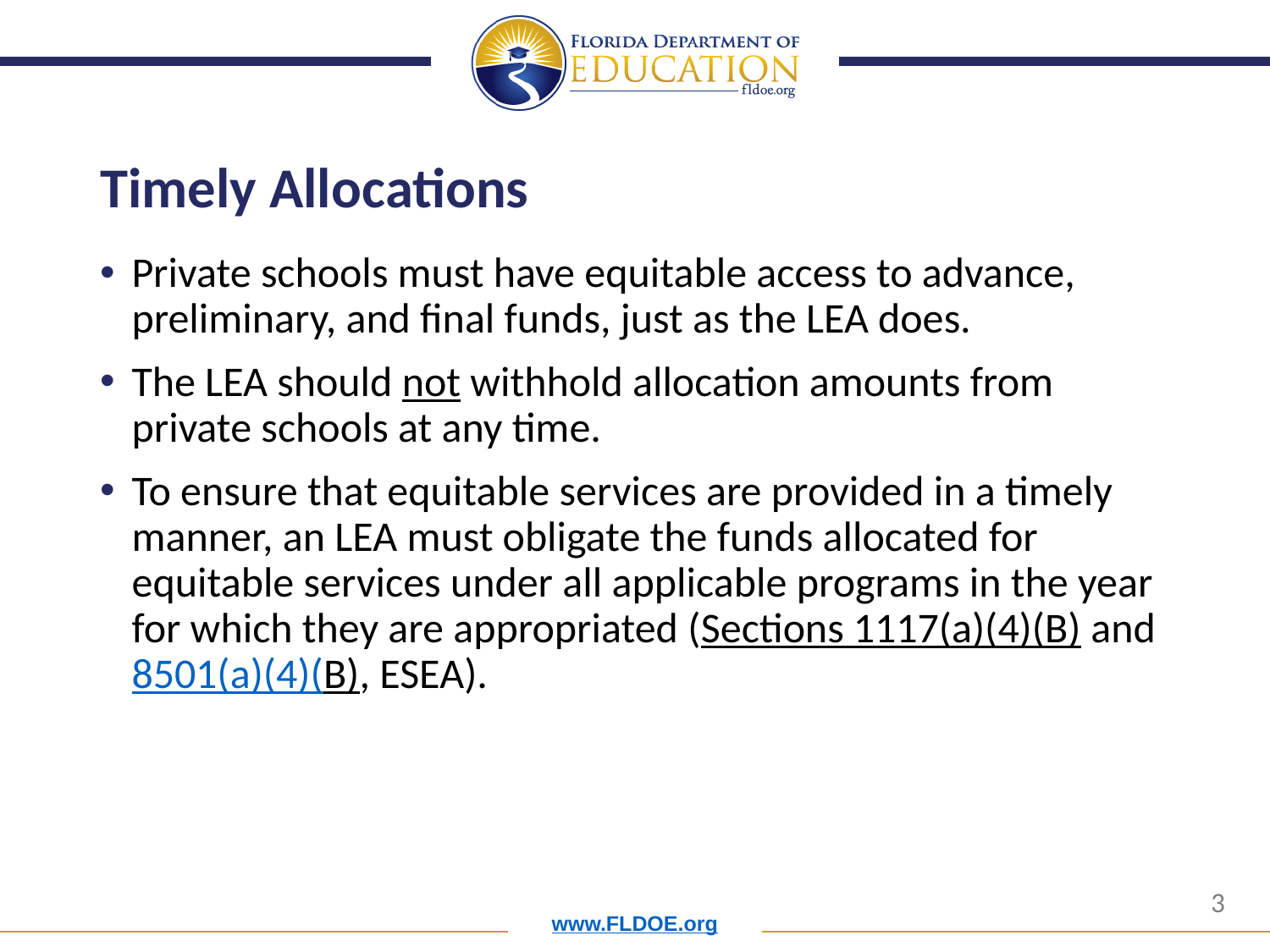

# Timely Allocations
Private schools must have equitable access to advance, preliminary, and final funds, just as the LEA does.
The LEA should not withhold allocation amounts from private schools at any time.
To ensure that equitable services are provided in a timely manner, an LEA must obligate the funds allocated for equitable services under all applicable programs in the year for which they are appropriated (Sections 1117(a)(4)(B) and 8501(a)(4)(B), ESEA).